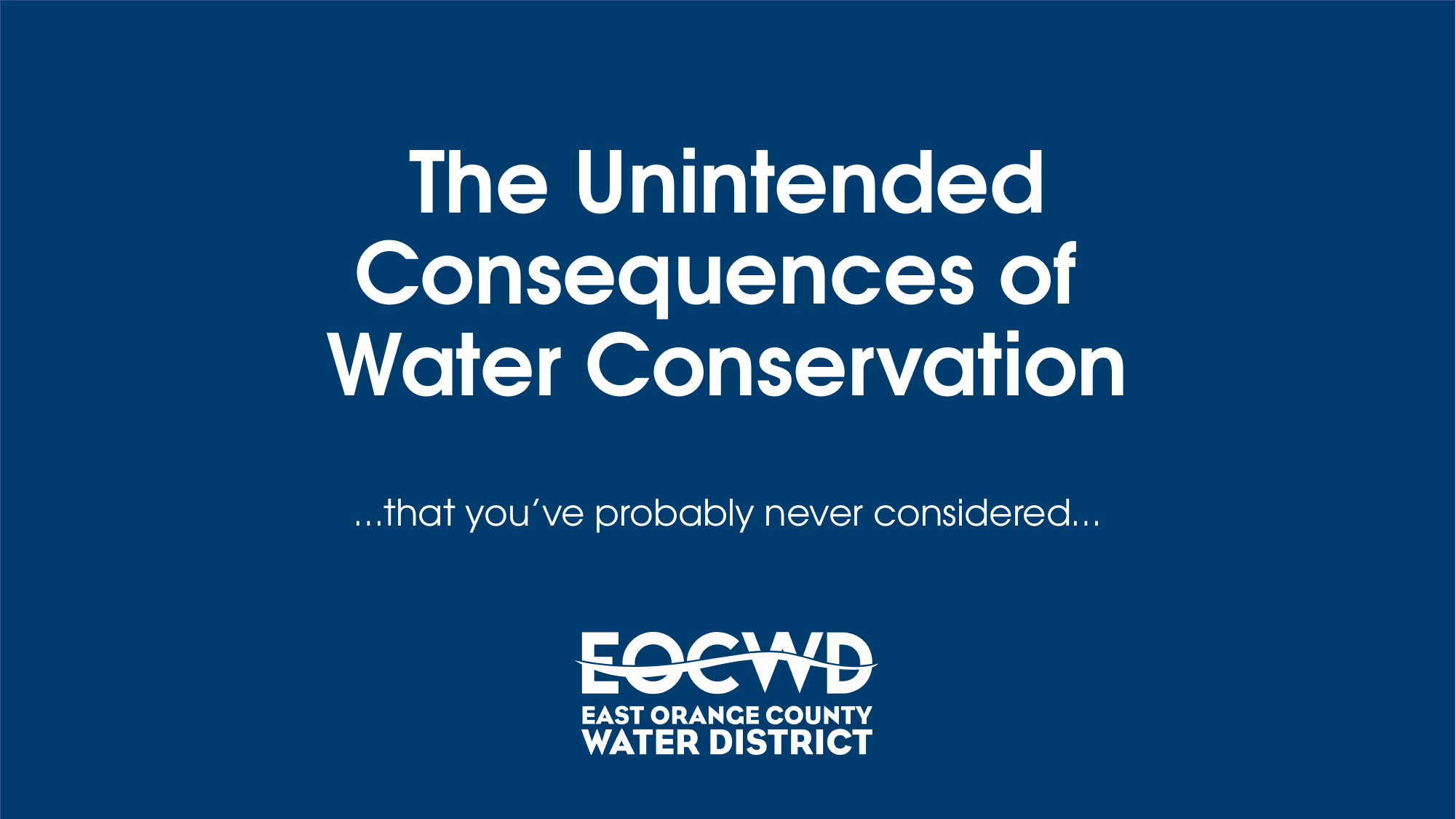

# The Unintended Consequences of Water Conservation

…that you’ve probably never considered…